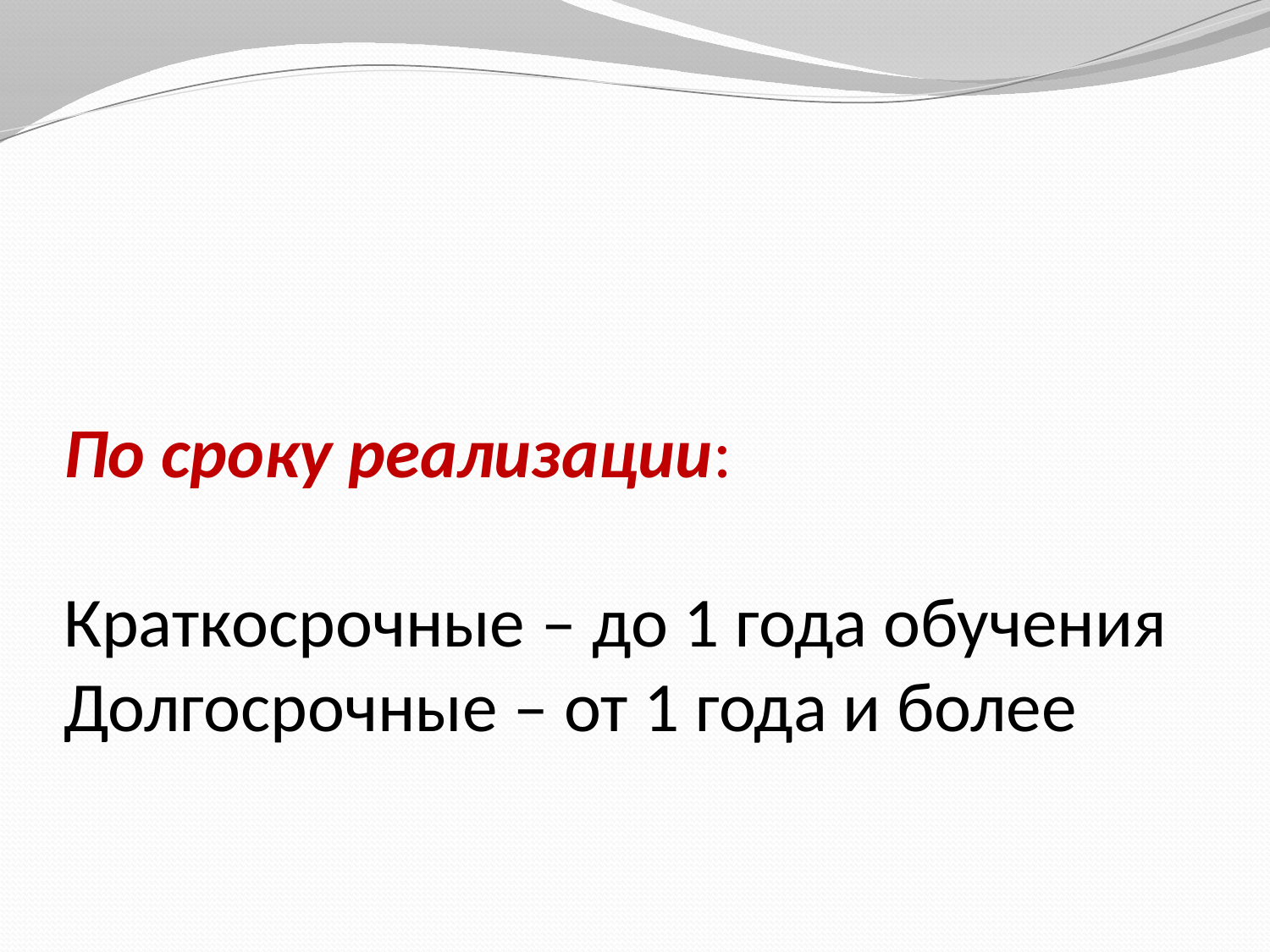

# По сроку реализации: Краткосрочные – до 1 года обучения Долгосрочные – от 1 года и более